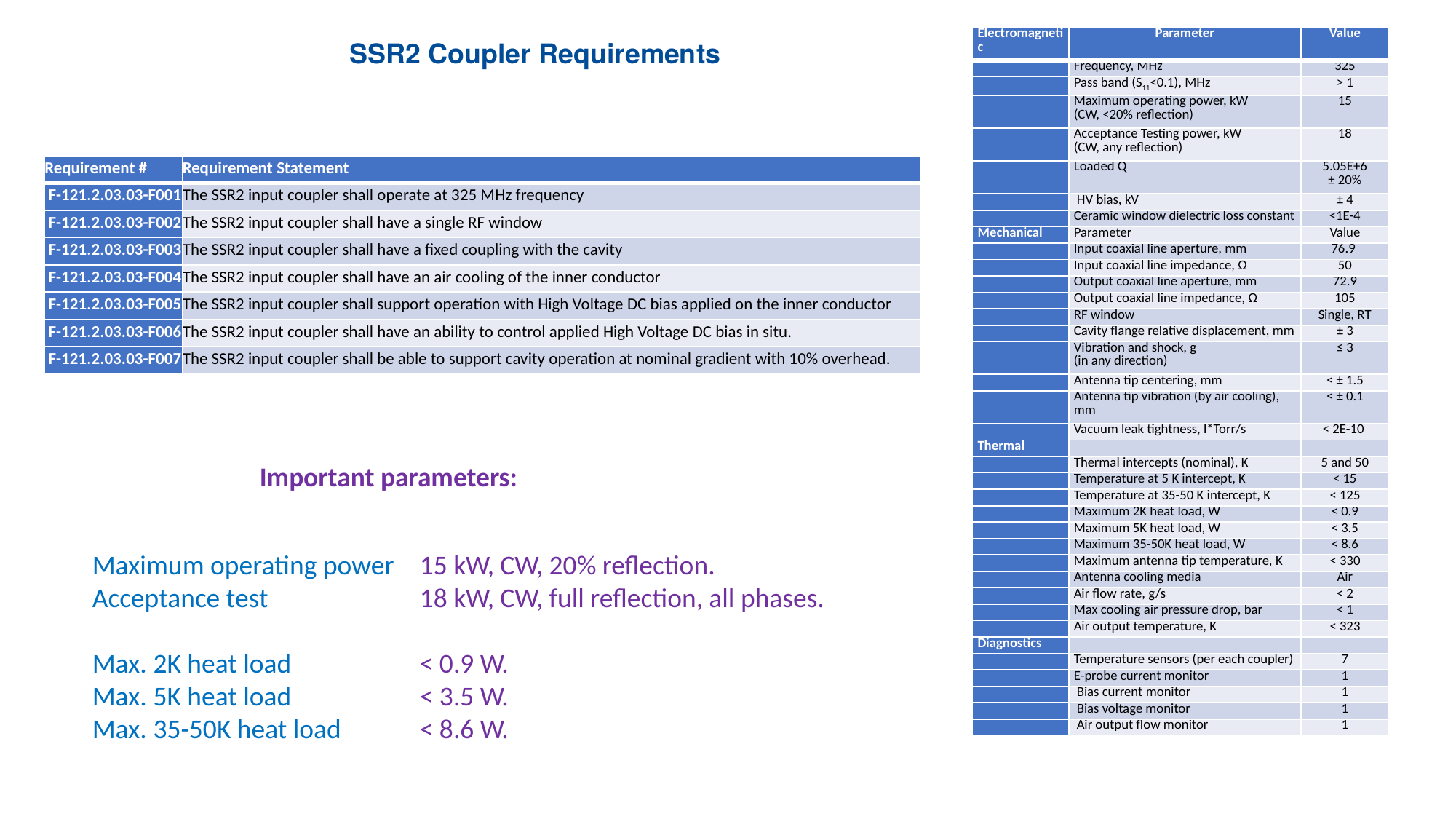

| Electromagnetic | Parameter | Value |
| --- | --- | --- |
|  | Frequency, MHz | 325 |
|  | Pass band (S11<0.1), MHz | > 1 |
|  | Maximum operating power, kW (CW, <20% reflection) | 15 |
|  | Acceptance Testing power, kW (CW, any reflection) | 18 |
|  | Loaded Q | 5.05E+6 ± 20% |
|  | HV bias, kV | ± 4 |
|  | Ceramic window dielectric loss constant | <1E-4 |
| Mechanical | Parameter | Value |
|  | Input coaxial line aperture, mm | 76.9 |
|  | Input coaxial line impedance, Ω | 50 |
|  | Output coaxial line aperture, mm | 72.9 |
|  | Output coaxial line impedance, Ω | 105 |
|  | RF window | Single, RT |
|  | Cavity flange relative displacement, mm | ± 3 |
|  | Vibration and shock, g (in any direction) | ≤ 3 |
|  | Antenna tip centering, mm | < ± 1.5 |
|  | Antenna tip vibration (by air cooling), mm | < ± 0.1 |
|  | Vacuum leak tightness, l\*Torr/s | < 2E-10 |
| Thermal |  |  |
|  | Thermal intercepts (nominal), K | 5 and 50 |
|  | Temperature at 5 K intercept, K | < 15 |
|  | Temperature at 35-50 K intercept, K | < 125 |
|  | Maximum 2K heat load, W | < 0.9 |
|  | Maximum 5K heat load, W | < 3.5 |
|  | Maximum 35-50K heat load, W | < 8.6 |
|  | Maximum antenna tip temperature, K | < 330 |
|  | Antenna cooling media | Air |
|  | Air flow rate, g/s | < 2 |
|  | Max cooling air pressure drop, bar | < 1 |
|  | Air output temperature, K | < 323 |
| Diagnostics |  |  |
|  | Temperature sensors (per each coupler) | 7 |
|  | E-probe current monitor | 1 |
|  | Bias current monitor | 1 |
|  | Bias voltage monitor | 1 |
|  | Air output flow monitor | 1 |
SSR2 Coupler Requirements
| Requirement # | Requirement Statement |
| --- | --- |
| F-121.2.03.03-F001 | The SSR2 input coupler shall operate at 325 MHz frequency |
| F-121.2.03.03-F002 | The SSR2 input coupler shall have a single RF window |
| F-121.2.03.03-F003 | The SSR2 input coupler shall have a fixed coupling with the cavity |
| F-121.2.03.03-F004 | The SSR2 input coupler shall have an air cooling of the inner conductor |
| F-121.2.03.03-F005 | The SSR2 input coupler shall support operation with High Voltage DC bias applied on the inner conductor |
| F-121.2.03.03-F006 | The SSR2 input coupler shall have an ability to control applied High Voltage DC bias in situ. |
| F-121.2.03.03-F007 | The SSR2 input coupler shall be able to support cavity operation at nominal gradient with 10% overhead. |

Important parameters:
Maximum operating power	15 kW, CW, 20% reflection.
Acceptance test 		18 kW, CW, full reflection, all phases.

Max. 2K heat load		< 0.9 W.
Max. 5K heat load		< 3.5 W.
Max. 35-50K heat load	< 8.6 W.